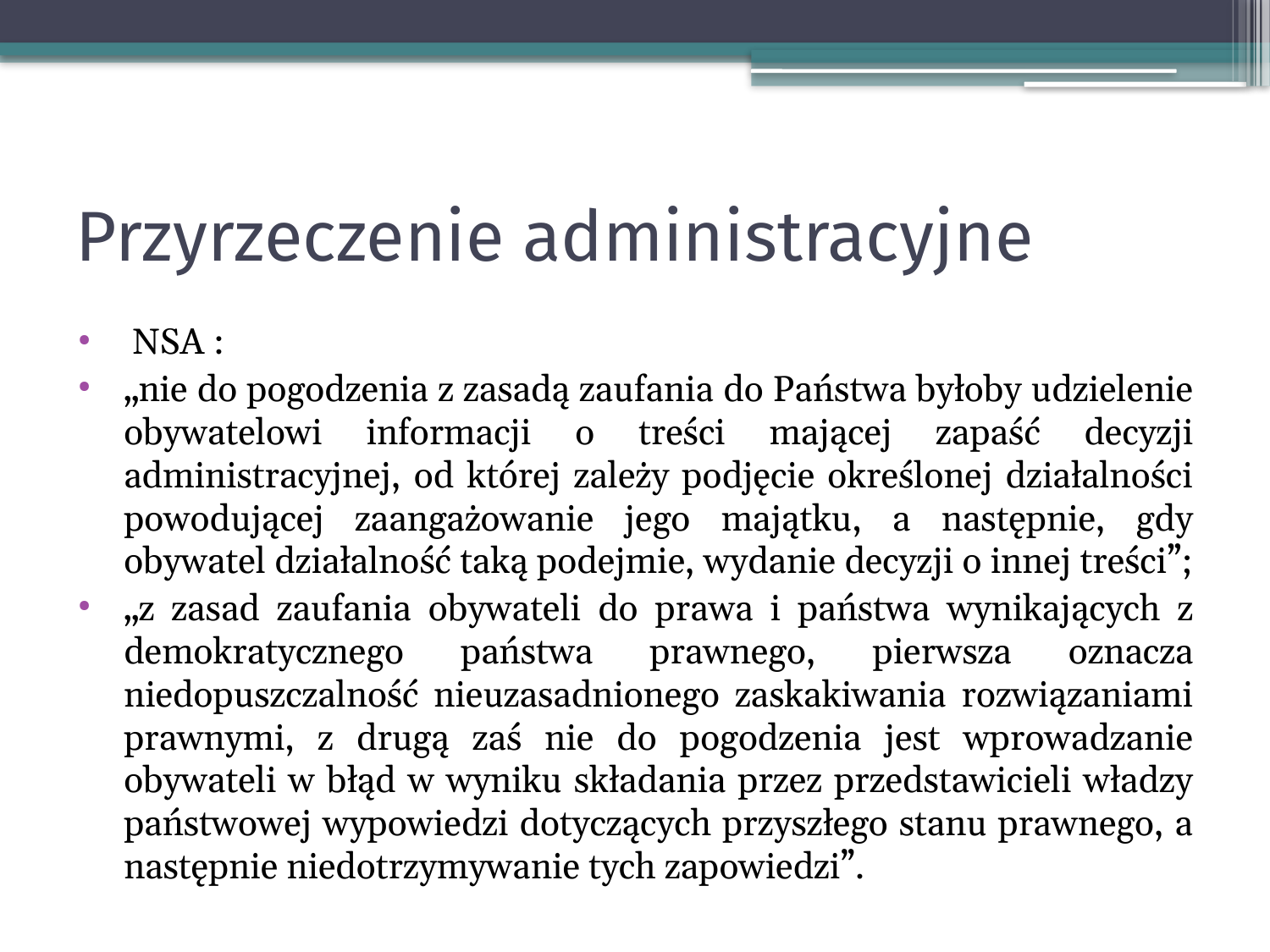

# Przyrzeczenie administracyjne
 NSA :
„nie do pogodzenia z zasadą zaufania do Państwa byłoby udzielenie obywatelowi informacji o treści mającej zapaść decyzji administracyjnej, od której zależy podjęcie określonej działalności powodującej zaangażowanie jego majątku, a następnie, gdy obywatel działalność taką podejmie, wydanie decyzji o innej treści”;
„z zasad zaufania obywateli do prawa i państwa wynikających z demokratycznego państwa prawnego, pierwsza oznacza niedopuszczalność nieuzasadnionego zaskakiwania rozwiązaniami prawnymi, z drugą zaś nie do pogodzenia jest wprowadzanie obywateli w błąd w wyniku składania przez przedstawicieli władzy państwowej wypowiedzi dotyczących przyszłego stanu prawnego, a następnie niedotrzymywanie tych zapowiedzi”.